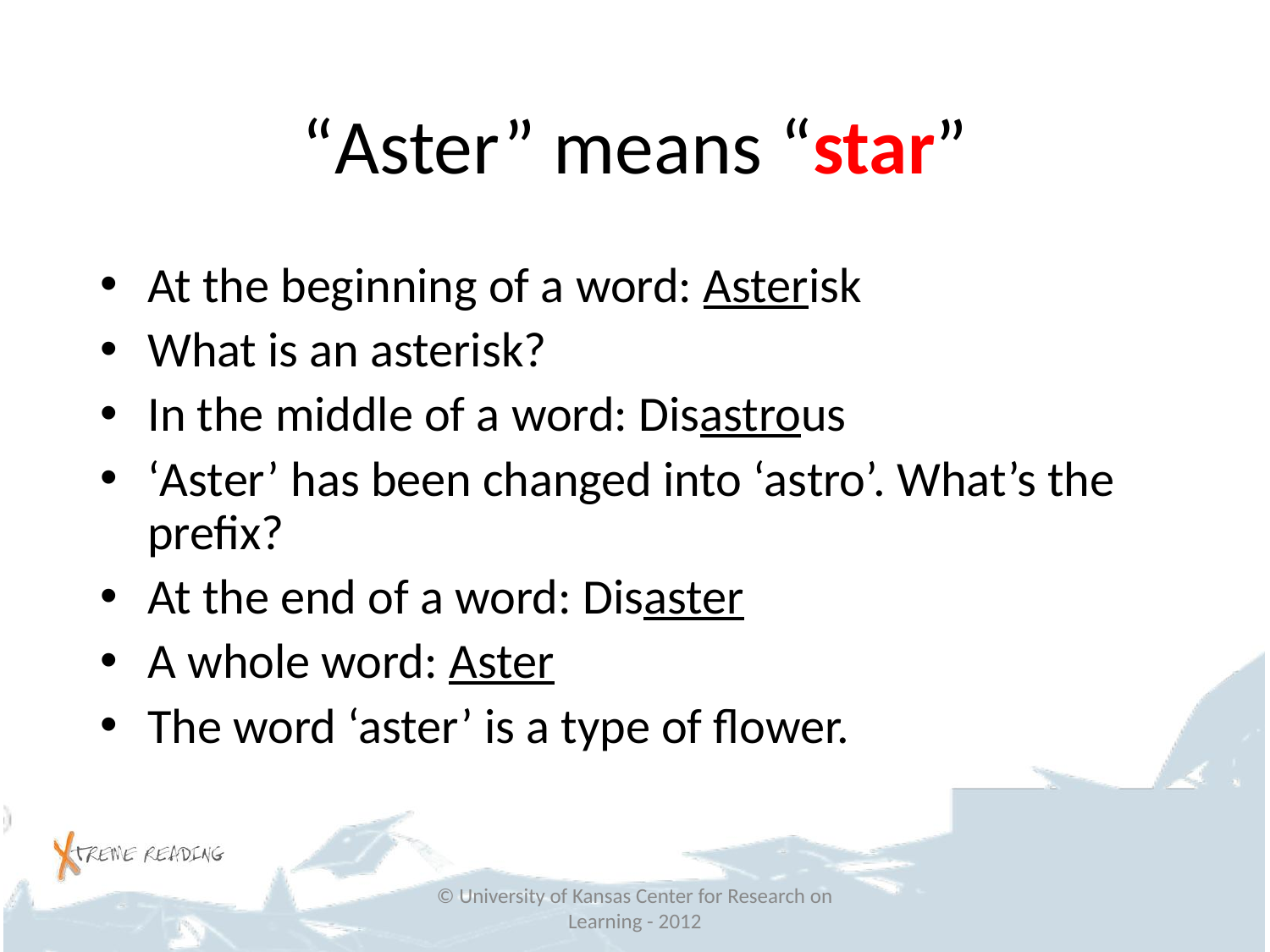

# “Aster” means “star”
At the beginning of a word: Asterisk
What is an asterisk?
In the middle of a word: Disastrous
‘Aster’ has been changed into ‘astro’. What’s the prefix?
At the end of a word: Disaster
A whole word: Aster
The word ‘aster’ is a type of flower.

© University of Kansas Center for Research on Learning - 2012